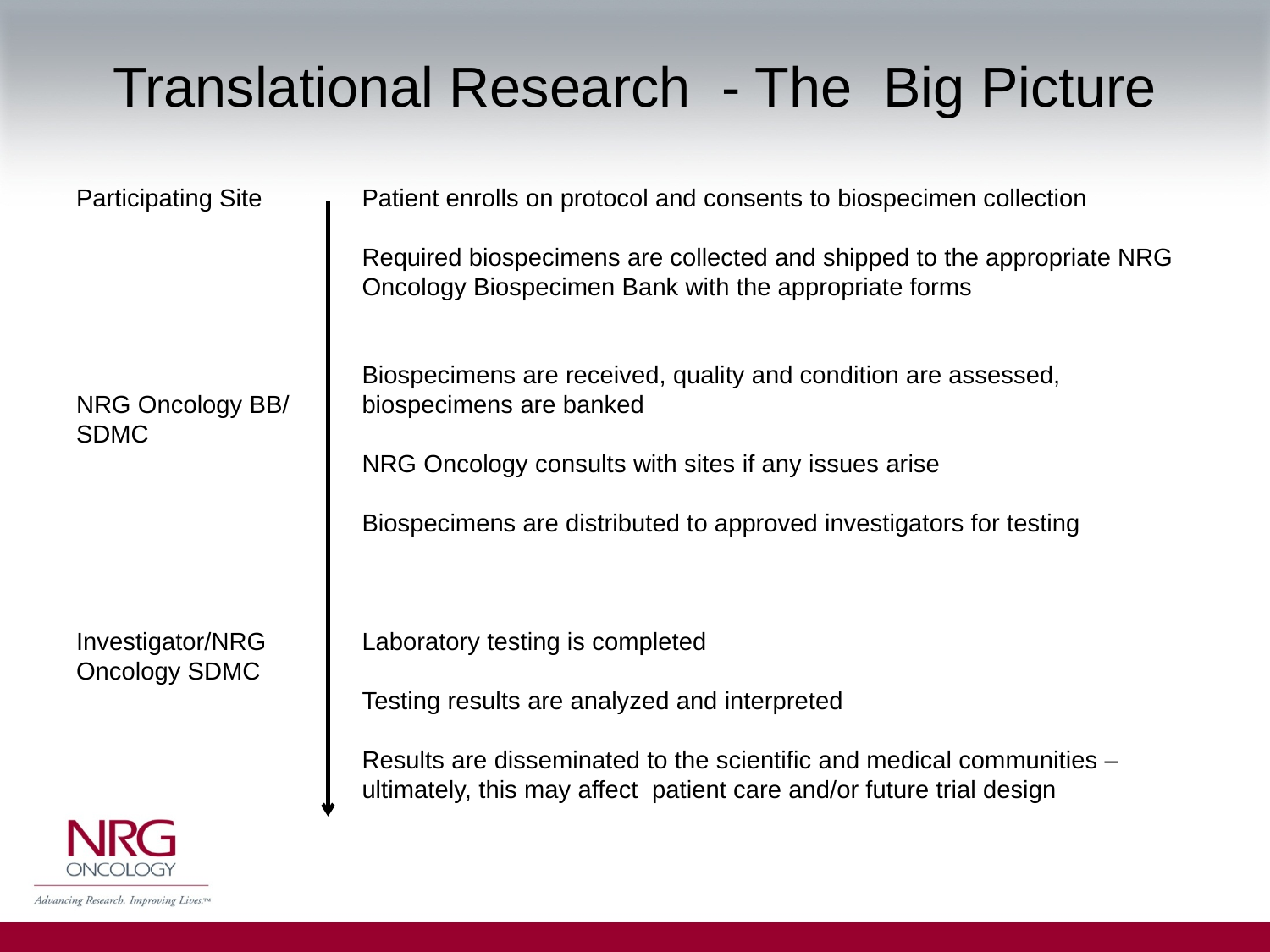

# Translational Research  - The  Big Picture
Participating Site

NRG Oncology BB/ SDMC

Investigator/NRG Oncology SDMC
Patient enrolls on protocol and consents to biospecimen collection

Required biospecimens are collected and shipped to the appropriate NRG Oncology Biospecimen Bank with the appropriate forms

Biospecimens are received, quality and condition are assessed, biospecimens are banked

NRG Oncology consults with sites if any issues arise

Biospecimens are distributed to approved investigators for testing

Laboratory testing is completed

Testing results are analyzed and interpreted

Results are disseminated to the scientific and medical communities – ultimately, this may affect  patient care and/or future trial design